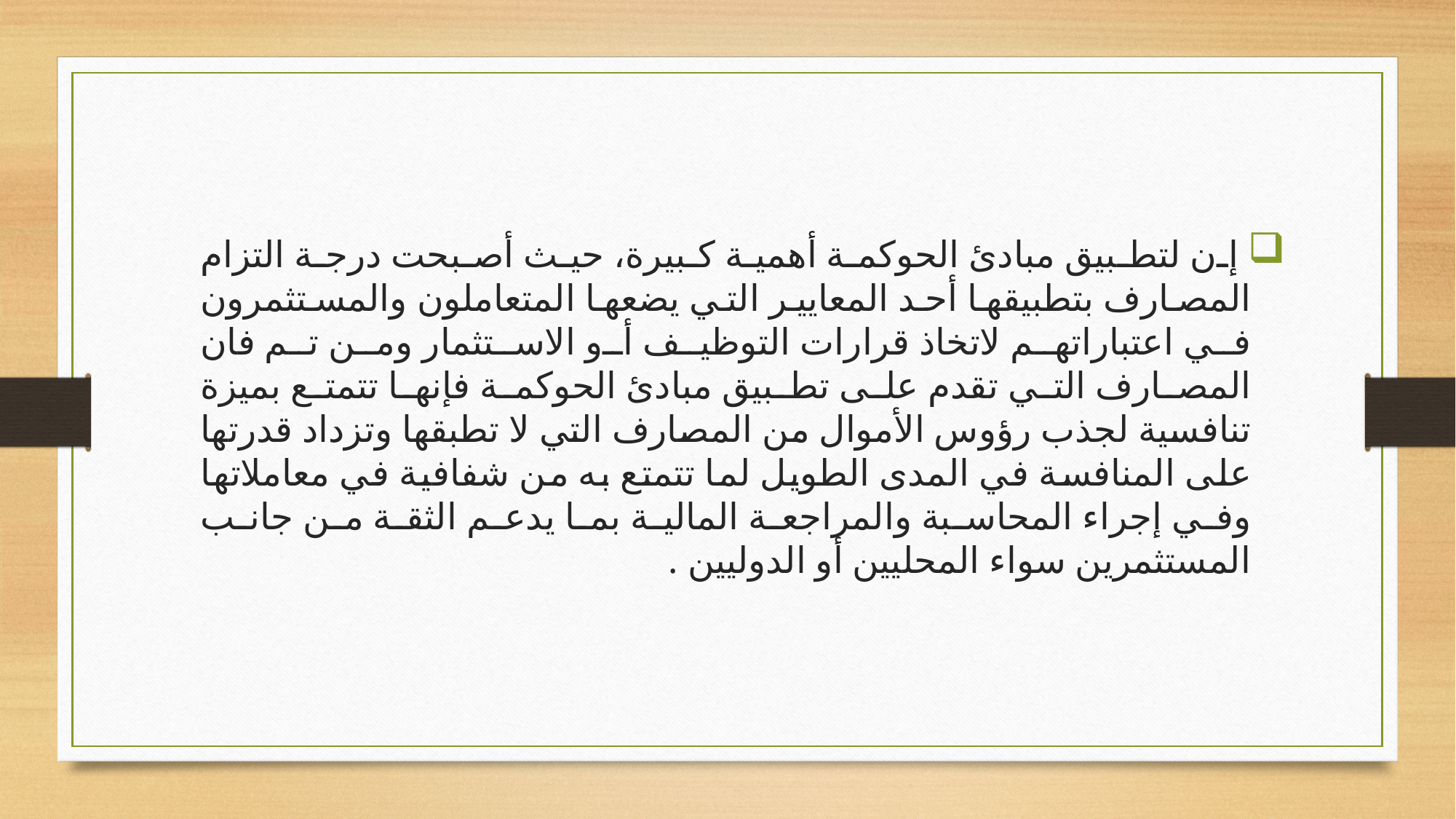

إن لتطبيق مبادئ الحوكمة أهمية كبيرة، حيث أصبحت درجة التزام المصارف بتطبيقها أحد المعايير التي يضعها المتعاملون والمستثمرون في اعتباراتهم لاتخاذ قرارات التوظيف أو الاستثمار ومن تم فان المصارف التي تقدم على تطبيق مبادئ الحوكمة فإنها تتمتع بميزة تنافسية لجذب رؤوس الأموال من المصارف التي لا تطبقها وتزداد قدرتها على المنافسة في المدى الطويل لما تتمتع به من شفافية في معاملاتها وفي إجراء المحاسبة والمراجعة المالية بما يدعم الثقة من جانب المستثمرين سواء المحليين أو الدوليين .